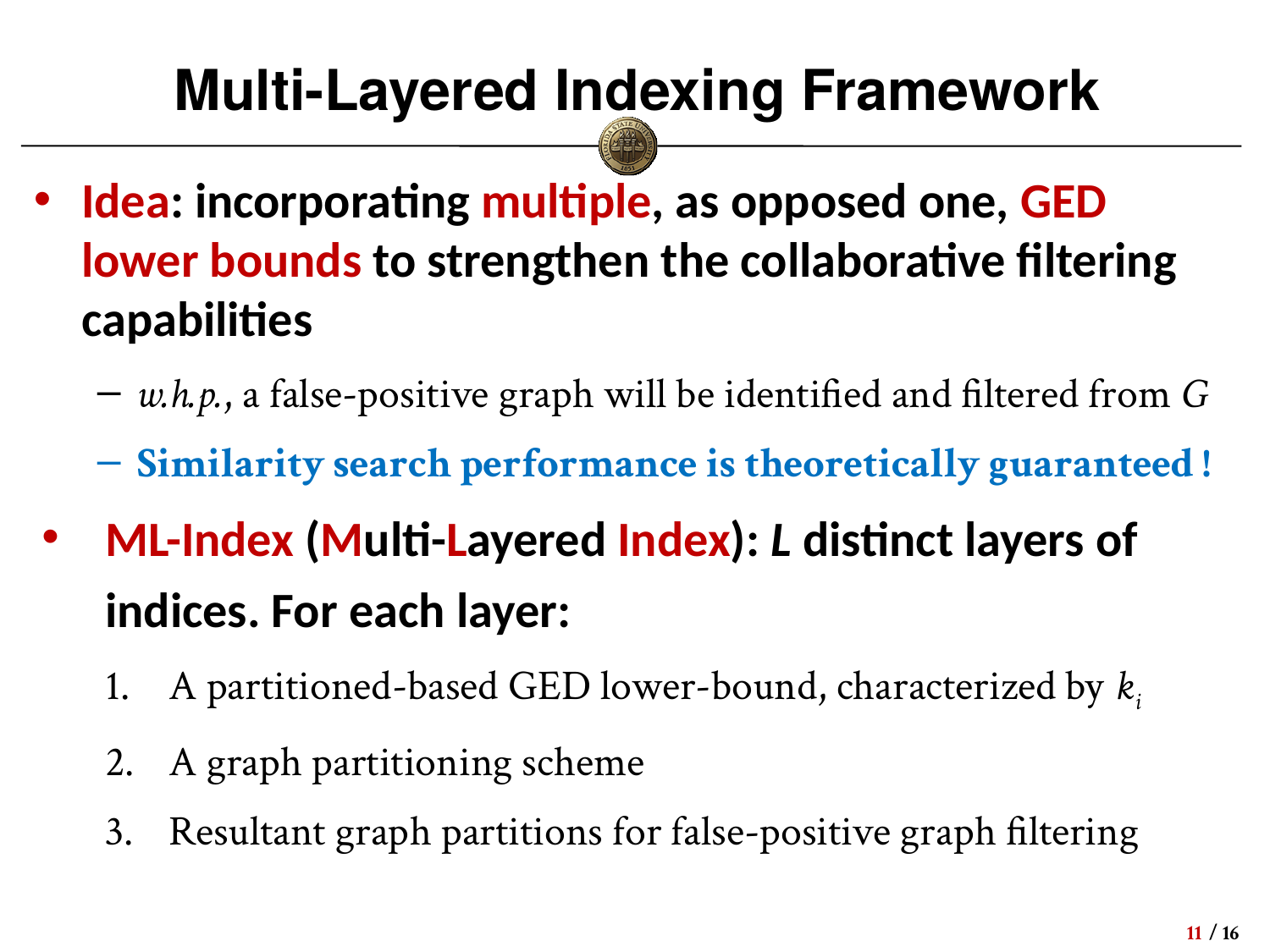

# Multi-Layered Indexing Framework
Idea: incorporating multiple, as opposed one, GED lower bounds to strengthen the collaborative filtering capabilities
w.h.p., a false-positive graph will be identified and filtered from G
Similarity search performance is theoretically guaranteed !
ML-Index (Multi-Layered Index): L distinct layers of indices. For each layer:
A partitioned-based GED lower-bound, characterized by ki
A graph partitioning scheme
Resultant graph partitions for false-positive graph filtering
11